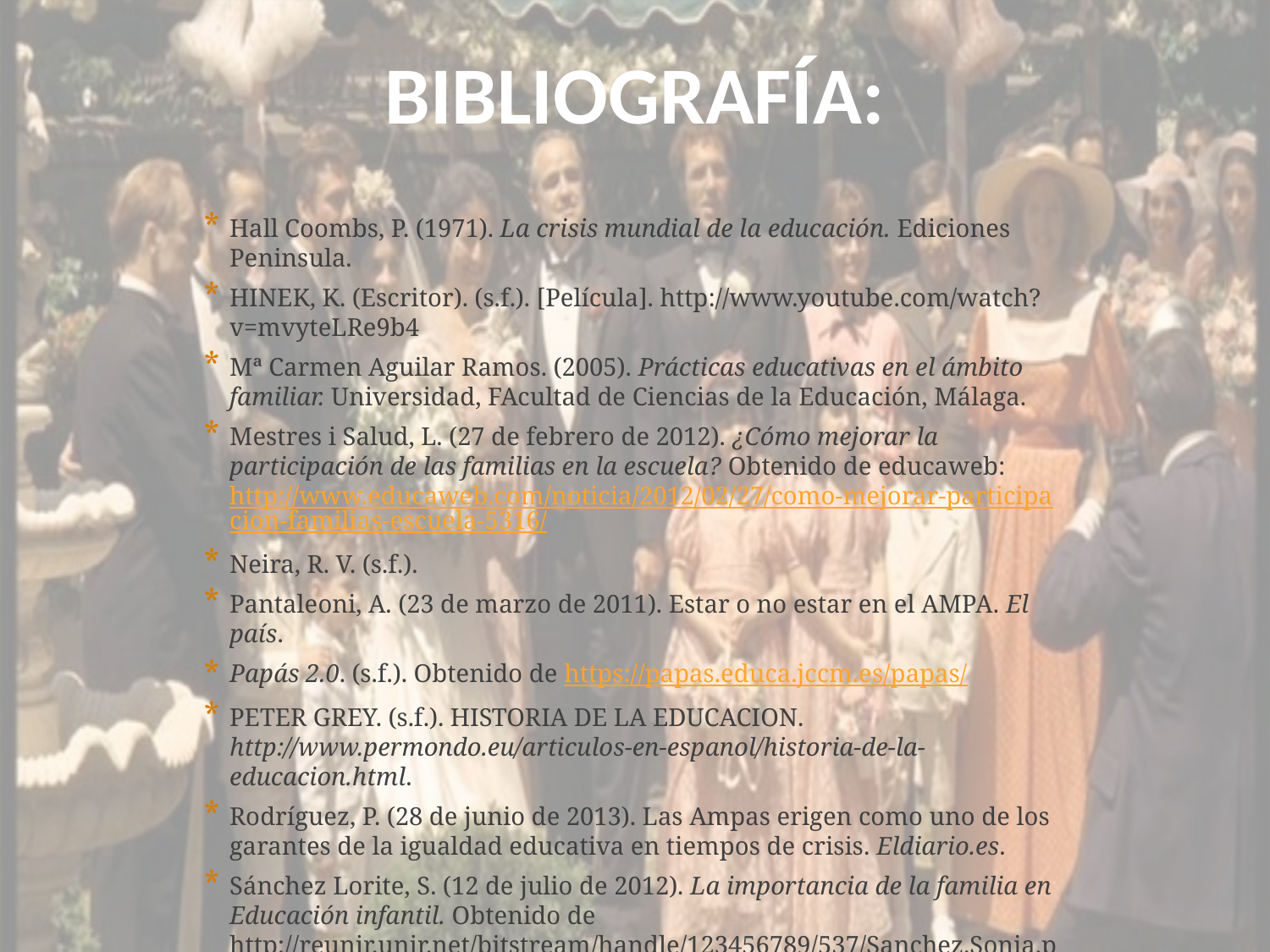

# BIBLIOGRAFÍA:
Hall Coombs, P. (1971). La crisis mundial de la educación. Ediciones Peninsula.
HINEK, K. (Escritor). (s.f.). [Película]. http://www.youtube.com/watch?v=mvyteLRe9b4
Mª Carmen Aguilar Ramos. (2005). Prácticas educativas en el ámbito familiar. Universidad, FAcultad de Ciencias de la Educación, Málaga.
Mestres i Salud, L. (27 de febrero de 2012). ¿Cómo mejorar la participación de las familias en la escuela? Obtenido de educaweb: http://www.educaweb.com/noticia/2012/02/27/como-mejorar-participacion-familias-escuela-5316/
Neira, R. V. (s.f.).
Pantaleoni, A. (23 de marzo de 2011). Estar o no estar en el AMPA. El país.
Papás 2.0. (s.f.). Obtenido de https://papas.educa.jccm.es/papas/
PETER GREY. (s.f.). HISTORIA DE LA EDUCACION. http://www.permondo.eu/articulos-en-espanol/historia-de-la-educacion.html.
Rodríguez, P. (28 de junio de 2013). Las Ampas erigen como uno de los garantes de la igualdad educativa en tiempos de crisis. Eldiario.es.
Sánchez Lorite, S. (12 de julio de 2012). La importancia de la familia en Educación infantil. Obtenido de http://reunir.unir.net/bitstream/handle/123456789/537/Sanchez.Sonia.pdf?sequence=1